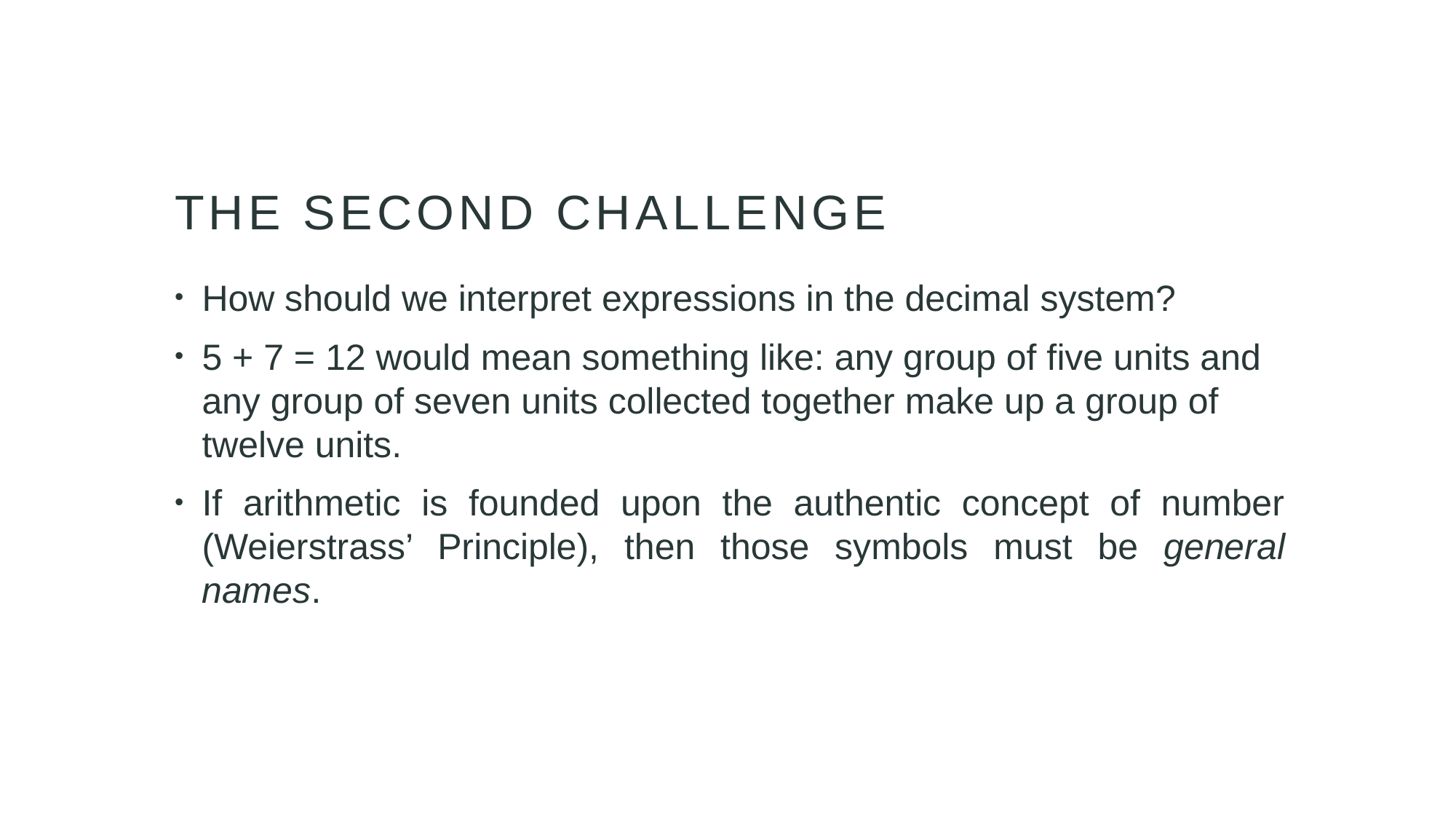

# THE SECOND CHALLENGE
How should we interpret expressions in the decimal system?
5 + 7 = 12 would mean something like: any group of five units and any group of seven units collected together make up a group of twelve units.
If arithmetic is founded upon the authentic concept of number (Weierstrass’ Principle), then those symbols must be general names.